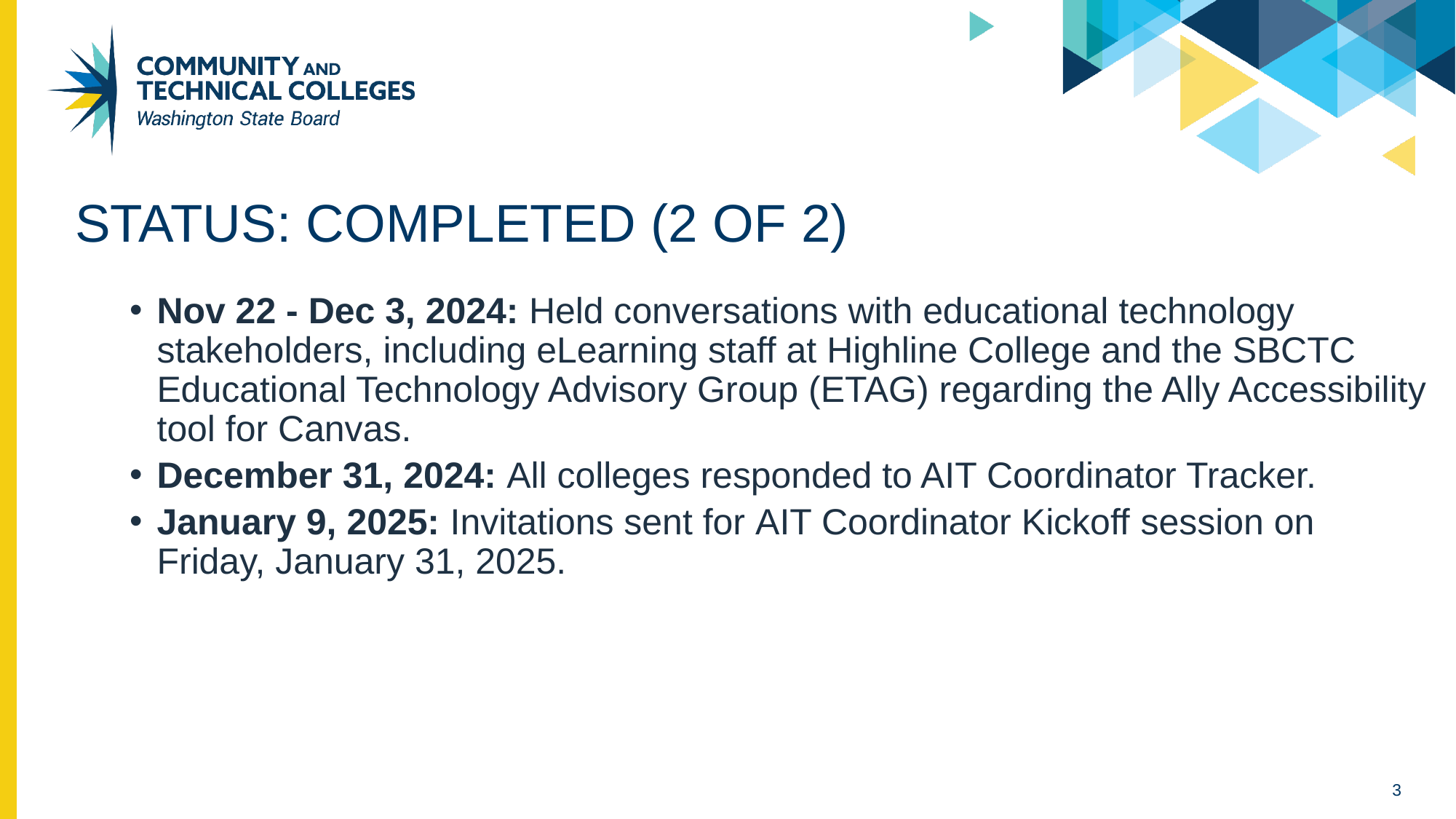

# Status: Completed (2 of 2)
Nov 22 - Dec 3, 2024: Held conversations with educational technology stakeholders, including eLearning staff at Highline College and the SBCTC Educational Technology Advisory Group (ETAG) regarding the Ally Accessibility tool for Canvas.
December 31, 2024: All colleges responded to AIT Coordinator Tracker.
January 9, 2025: Invitations sent for AIT Coordinator Kickoff session on Friday, January 31, 2025.
3